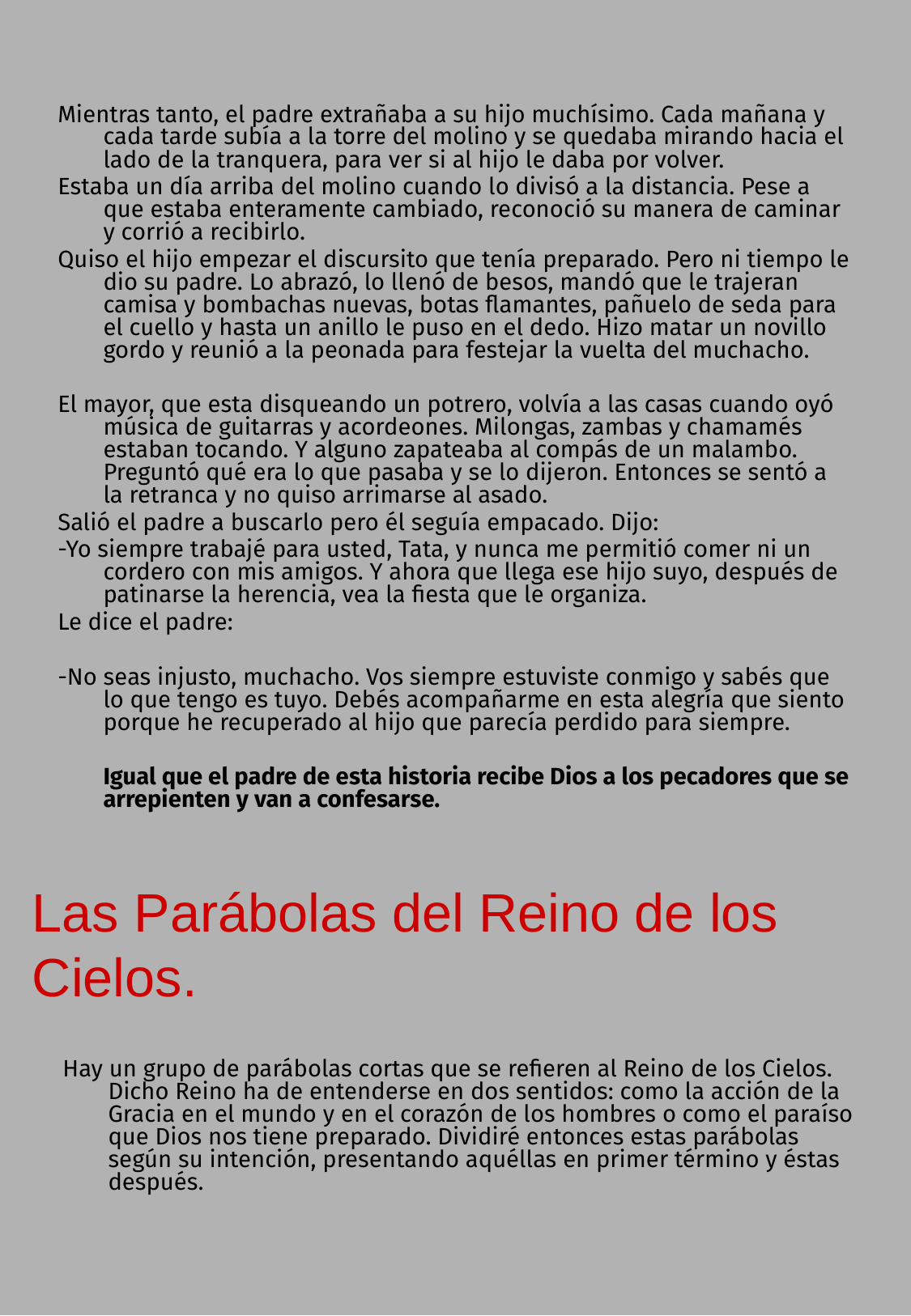

Mientras tanto, el padre extrañaba a su hijo muchísimo. Cada mañana y cada tarde subía a la torre del molino y se quedaba mirando hacia el lado de la tranquera, para ver si al hijo le daba por volver.
Estaba un día arriba del molino cuando lo divisó a la distancia. Pese a que estaba enteramente cambiado, reconoció su manera de caminar y corrió a recibirlo.
Quiso el hijo empezar el discursito que tenía preparado. Pero ni tiempo le dio su padre. Lo abrazó, lo llenó de besos, mandó que le trajeran camisa y bombachas nuevas, botas flamantes, pañuelo de seda para el cuello y hasta un anillo le puso en el dedo. Hizo matar un novillo gordo y reunió a la peonada para festejar la vuelta del muchacho.

El mayor, que esta disqueando un potrero, volvía a las casas cuando oyó música de guitarras y acordeones. Milongas, zambas y chamamés estaban tocando. Y alguno zapateaba al compás de un malambo. Preguntó qué era lo que pasaba y se lo dijeron. Entonces se sentó a la retranca y no quiso arrimarse al asado.
Salió el padre a buscarlo pero él seguía empacado. Dijo:
-Yo siempre trabajé para usted, Tata, y nunca me permitió comer ni un cordero con mis amigos. Y ahora que llega ese hijo suyo, después de patinarse la herencia, vea la fiesta que le organiza.
Le dice el padre:

-No seas injusto, muchacho. Vos siempre estuviste conmigo y sabés que lo que tengo es tuyo. Debés acompañarme en esta alegría que siento porque he recuperado al hijo que parecía perdido para siempre.

	Igual que el padre de esta historia recibe Dios a los pecadores que se arrepienten y van a confesarse.
# Las Parábolas del Reino de los Cielos.
Hay un grupo de parábolas cortas que se refieren al Reino de los Cielos. Dicho Reino ha de entenderse en dos sentidos: como la acción de la Gracia en el mundo y en el corazón de los hombres o como el paraíso que Dios nos tiene preparado. Dividiré entonces estas parábolas según su intención, presentando aquéllas en primer término y éstas después.